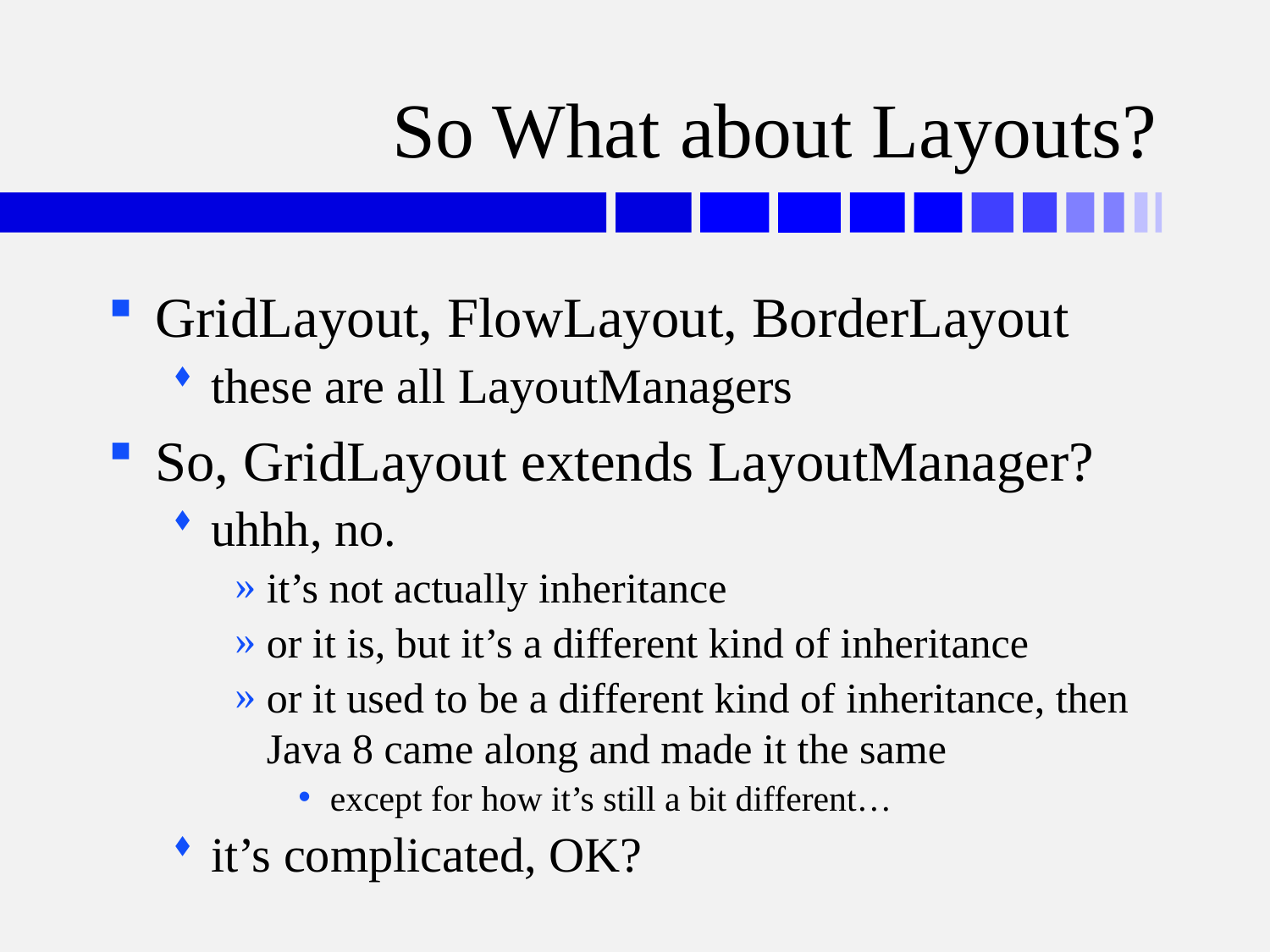

# So What about Layouts?
GridLayout, FlowLayout, BorderLayout
these are all LayoutManagers
So, GridLayout extends LayoutManager?
uhhh, no.
it’s not actually inheritance
or it is, but it’s a different kind of inheritance
or it used to be a different kind of inheritance, then Java 8 came along and made it the same
except for how it’s still a bit different…
it’s complicated, OK?